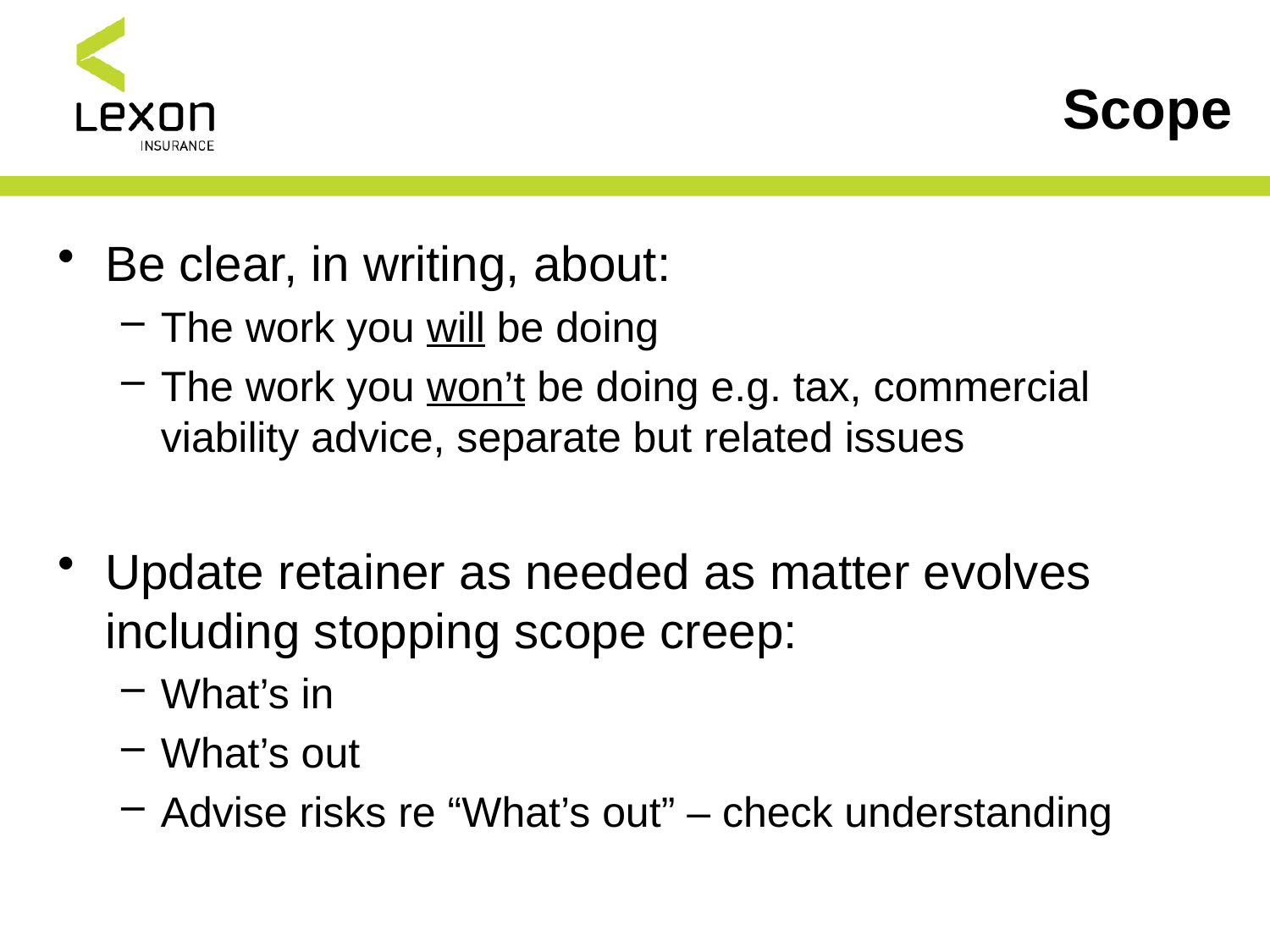

# Scope
Be clear, in writing, about:
The work you will be doing
The work you won’t be doing e.g. tax, commercial viability advice, separate but related issues

Update retainer as needed as matter evolves including stopping scope creep:
What’s in
What’s out
Advise risks re “What’s out” – check understanding